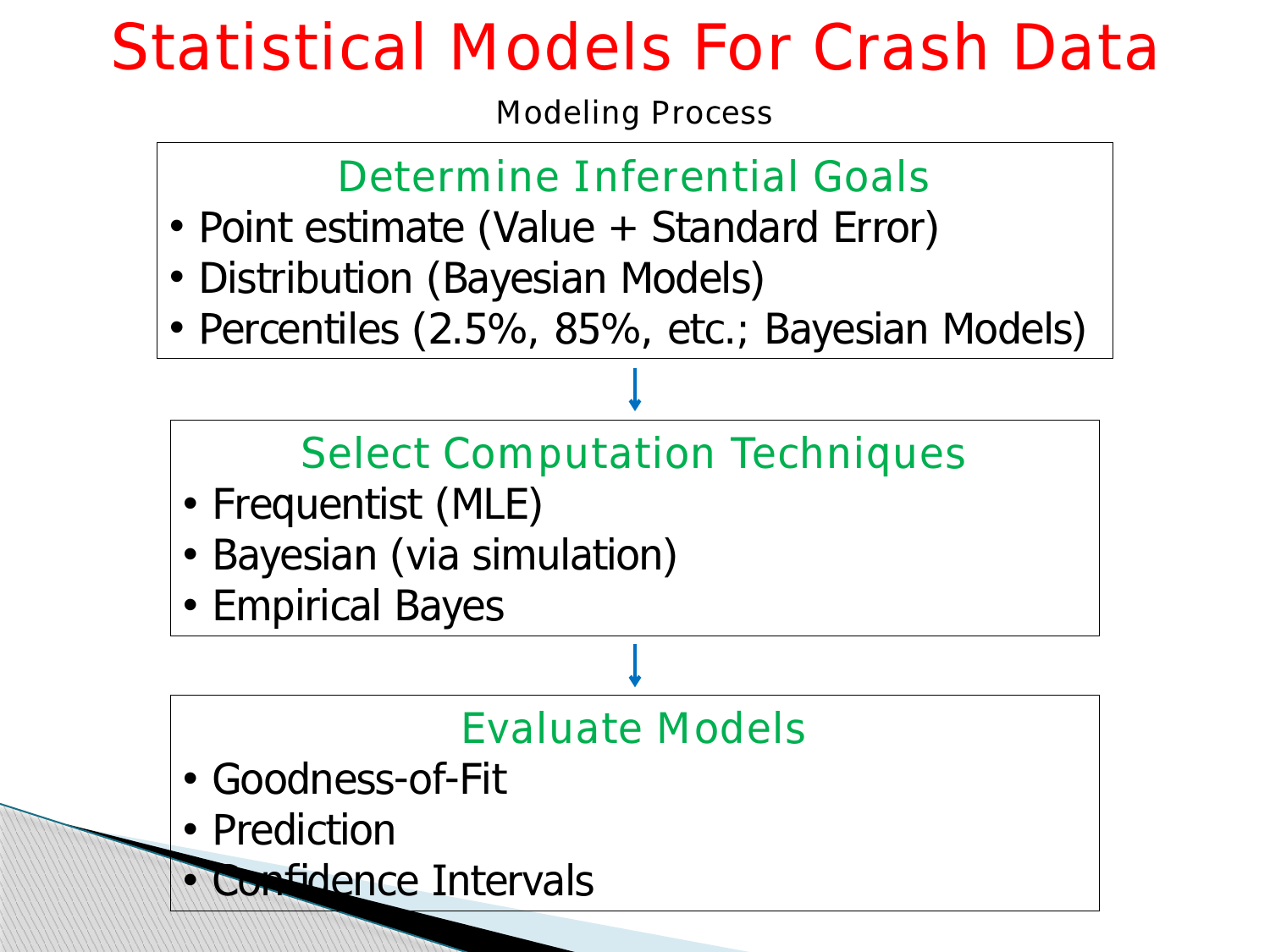

Statistical Models For Crash Data
Modeling Process
Determine Inferential Goals
Point estimate (Value + Standard Error)
Distribution (Bayesian Models)
Percentiles (2.5%, 85%, etc.; Bayesian Models)
Select Computation Techniques
Frequentist (MLE)
Bayesian (via simulation)
Empirical Bayes
Evaluate Models
Goodness-of-Fit
Prediction
Confidence Intervals